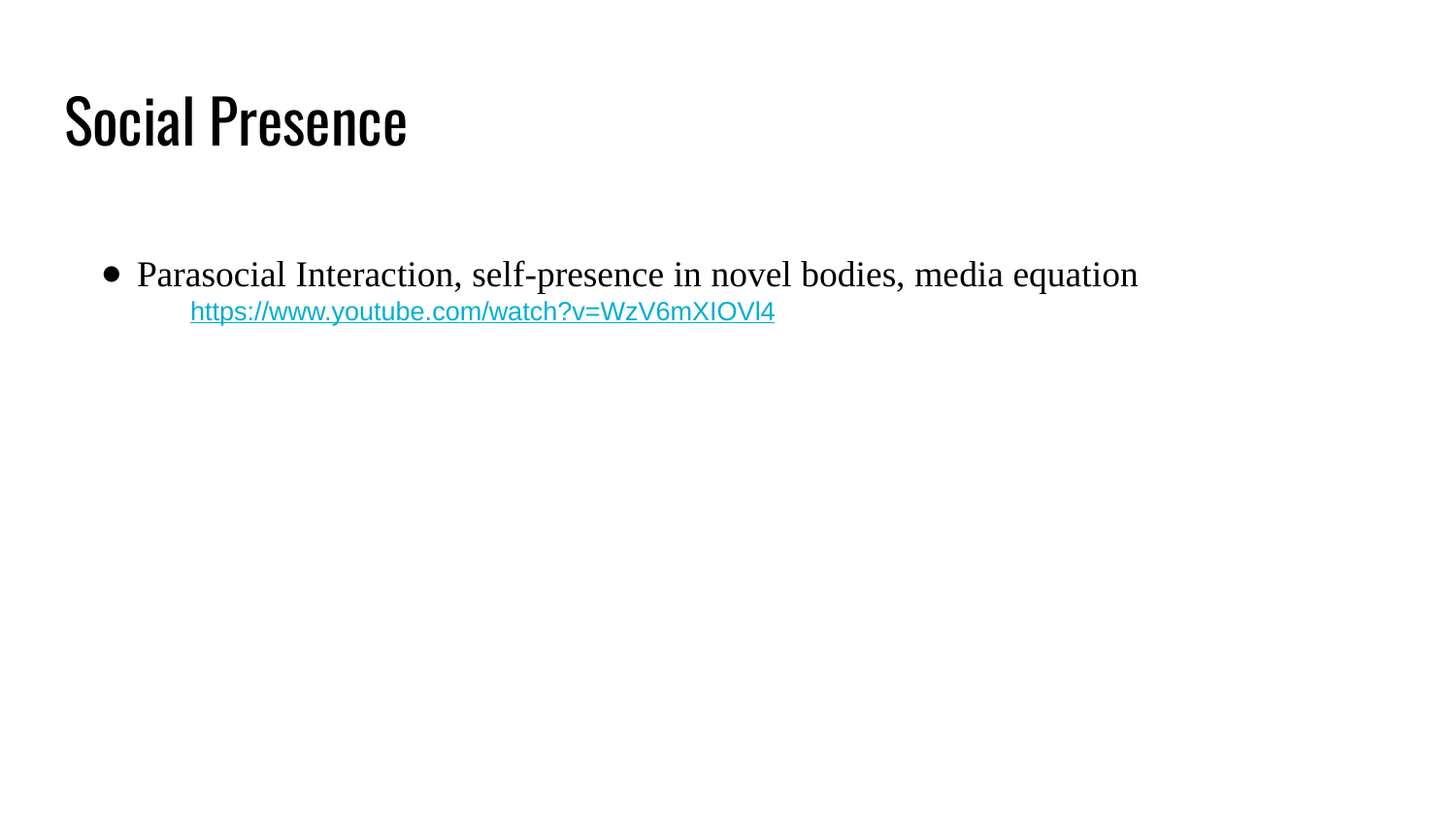

# Social Presence
https://www.youtube.com/watch?v=WzV6mXIOVl4
Parasocial Interaction, self-presence in novel bodies, media equation